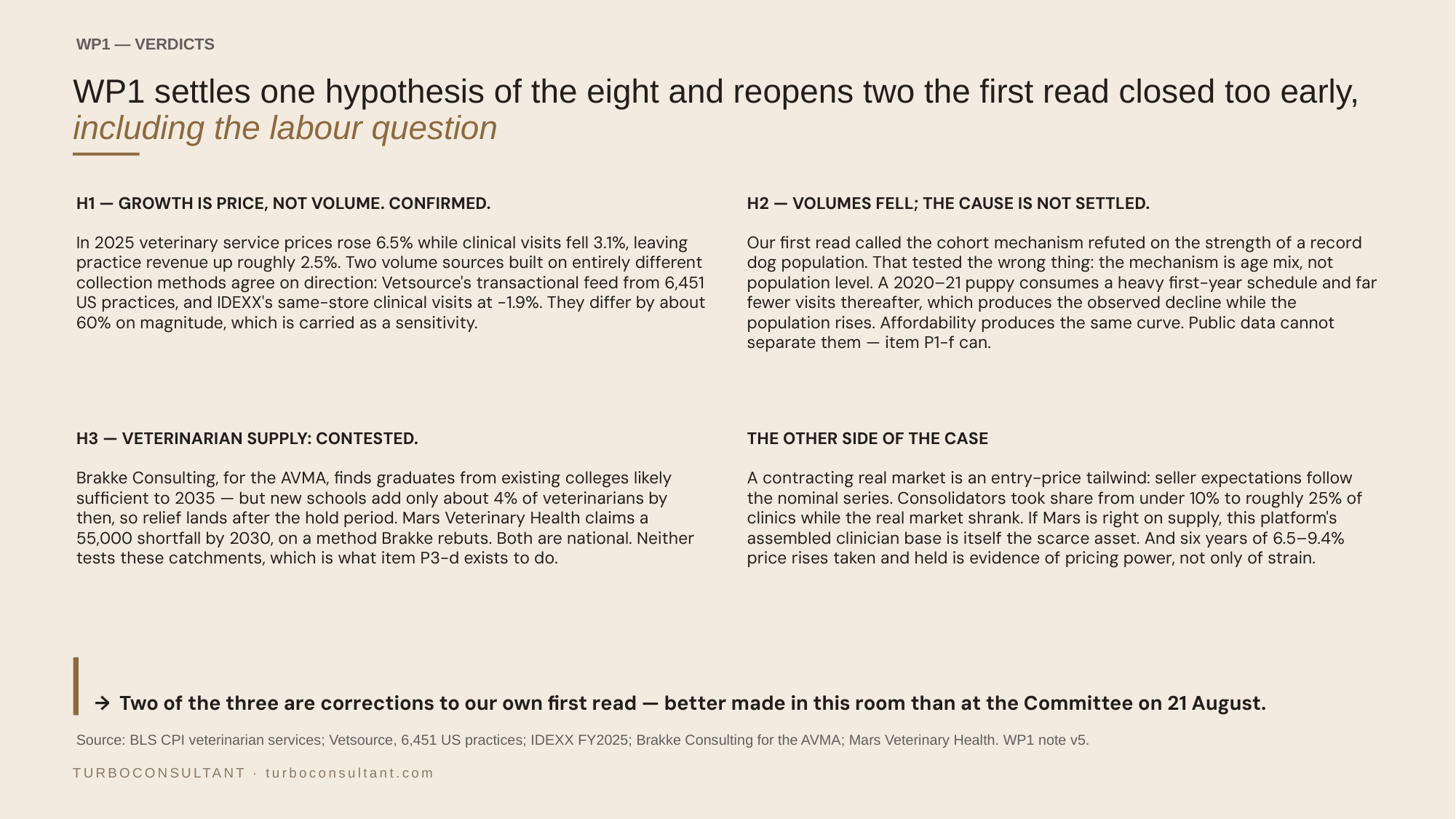

WP1 — VERDICTS
# WP1 settles one hypothesis of the eight and reopens two the first read closed too early, including the labour question
H1 — GROWTH IS PRICE, NOT VOLUME. CONFIRMED.
H2 — VOLUMES FELL; THE CAUSE IS NOT SETTLED.
In 2025 veterinary service prices rose 6.5% while clinical visits fell 3.1%, leaving practice revenue up roughly 2.5%. Two volume sources built on entirely different collection methods agree on direction: Vetsource's transactional feed from 6,451 US practices, and IDEXX's same-store clinical visits at −1.9%. They differ by about 60% on magnitude, which is carried as a sensitivity.
Our first read called the cohort mechanism refuted on the strength of a record dog population. That tested the wrong thing: the mechanism is age mix, not population level. A 2020–21 puppy consumes a heavy first-year schedule and far fewer visits thereafter, which produces the observed decline while the population rises. Affordability produces the same curve. Public data cannot separate them — item P1-f can.
H3 — VETERINARIAN SUPPLY: CONTESTED.
THE OTHER SIDE OF THE CASE
Brakke Consulting, for the AVMA, finds graduates from existing colleges likely sufficient to 2035 — but new schools add only about 4% of veterinarians by then, so relief lands after the hold period. Mars Veterinary Health claims a 55,000 shortfall by 2030, on a method Brakke rebuts. Both are national. Neither tests these catchments, which is what item P3-d exists to do.
A contracting real market is an entry-price tailwind: seller expectations follow the nominal series. Consolidators took share from under 10% to roughly 25% of clinics while the real market shrank. If Mars is right on supply, this platform's assembled clinician base is itself the scarce asset. And six years of 6.5–9.4% price rises taken and held is evidence of pricing power, not only of strain.

→  Two of the three are corrections to our own first read — better made in this room than at the Committee on 21 August.
Source: BLS CPI veterinarian services; Vetsource, 6,451 US practices; IDEXX FY2025; Brakke Consulting for the AVMA; Mars Veterinary Health. WP1 note v5.